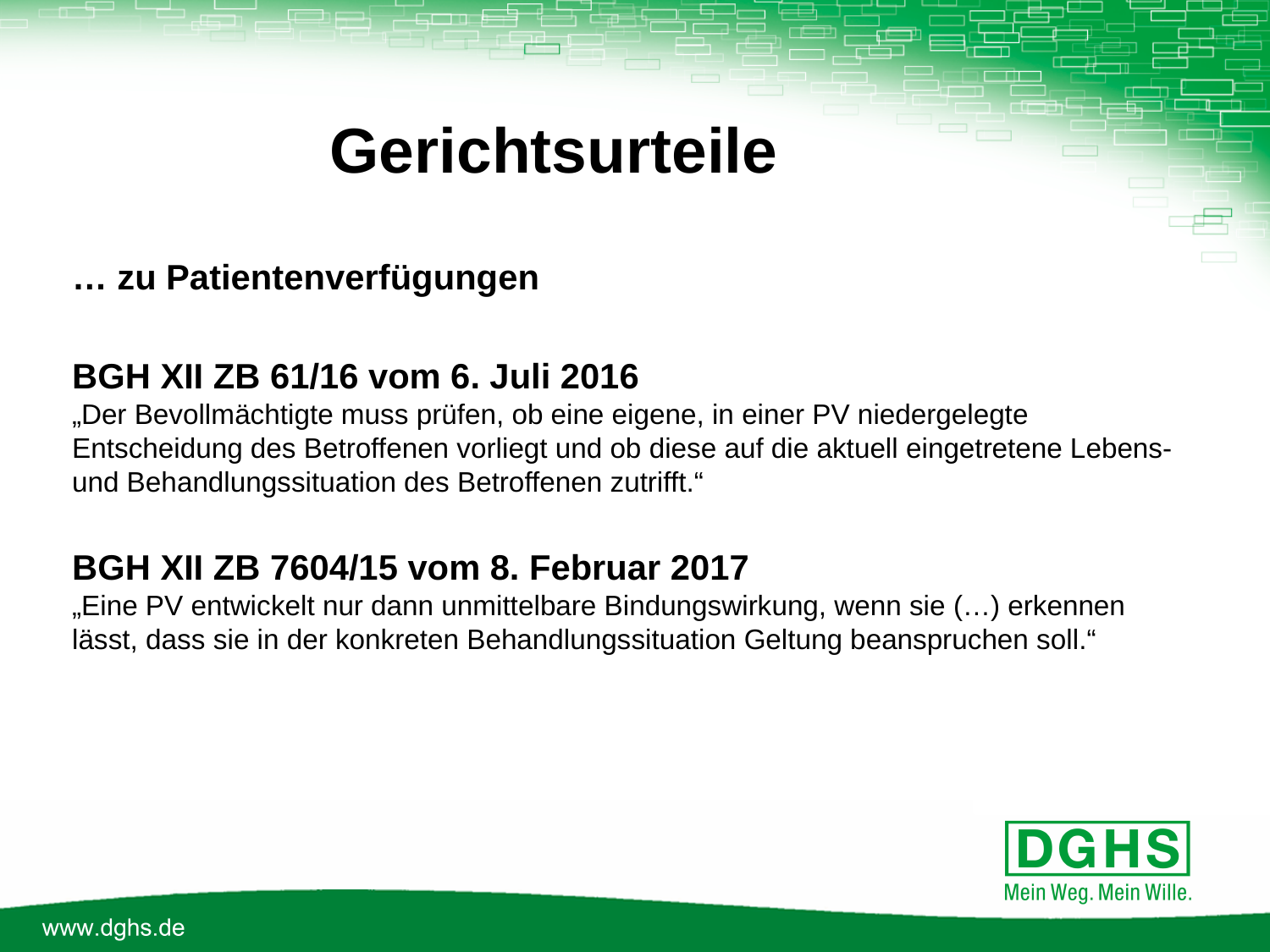

Gerichtsurteile
… zu Patientenverfügungen

BGH XII ZB 61/16 vom 6. Juli 2016
„Der Bevollmächtigte muss prüfen, ob eine eigene, in einer PV niedergelegte Entscheidung des Betroffenen vorliegt und ob diese auf die aktuell eingetretene Lebens- und Behandlungssituation des Betroffenen zutrifft.“

BGH XII ZB 7604/15 vom 8. Februar 2017
„Eine PV entwickelt nur dann unmittelbare Bindungswirkung, wenn sie (…) erkennen lässt, dass sie in der konkreten Behandlungssituation Geltung beanspruchen soll.“